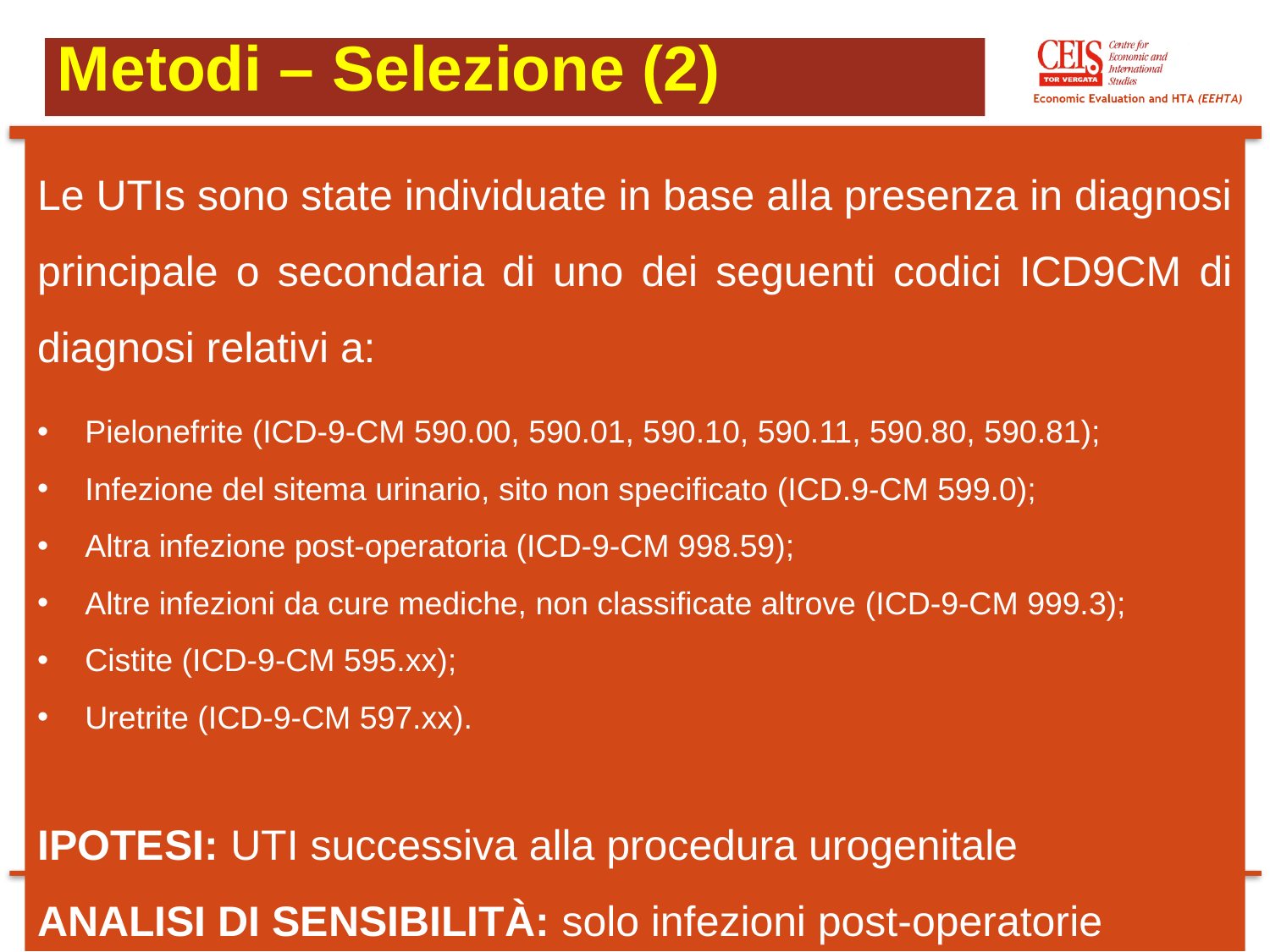

# Metodi – Selezione (2)
Le UTIs sono state individuate in base alla presenza in diagnosi principale o secondaria di uno dei seguenti codici ICD9CM di diagnosi relativi a:
Pielonefrite (ICD-9-CM 590.00, 590.01, 590.10, 590.11, 590.80, 590.81);
Infezione del sitema urinario, sito non specificato (ICD.9-CM 599.0);
Altra infezione post-operatoria (ICD-9-CM 998.59);
Altre infezioni da cure mediche, non classificate altrove (ICD-9-CM 999.3);
Cistite (ICD-9-CM 595.xx);
Uretrite (ICD-9-CM 597.xx).

IPOTESI: UTI successiva alla procedura urogenitale
ANALISI DI SENSIBILITÀ: solo infezioni post-operatorie
28